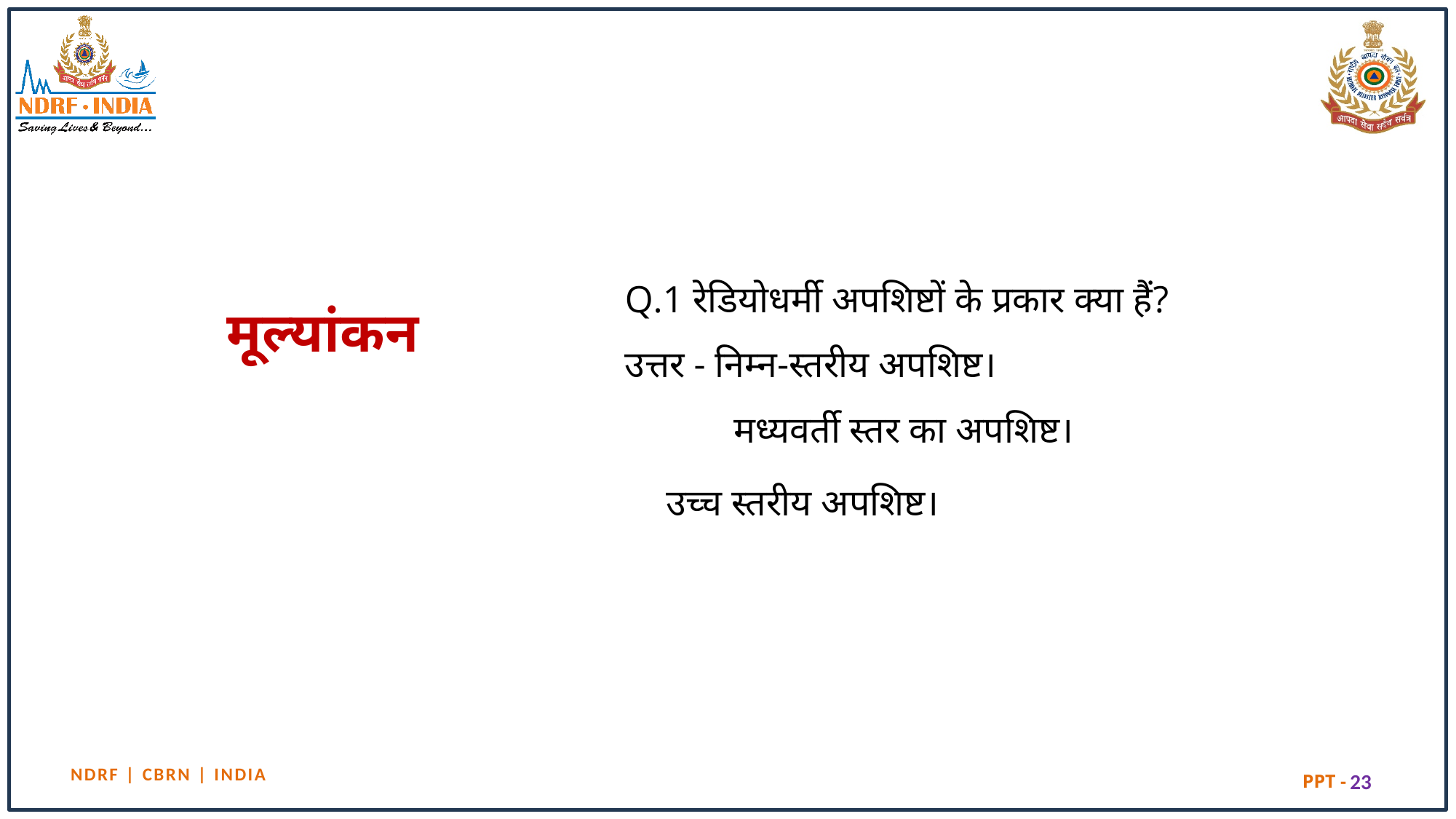

# मूल्यांकन
Q.1 रेडियोधर्मी अपशिष्टों के प्रकार क्या हैं?
उत्तर - निम्न-स्तरीय अपशिष्ट।
	मध्यवर्ती स्तर का अपशिष्ट।
	उच्च स्तरीय अपशिष्ट।
23